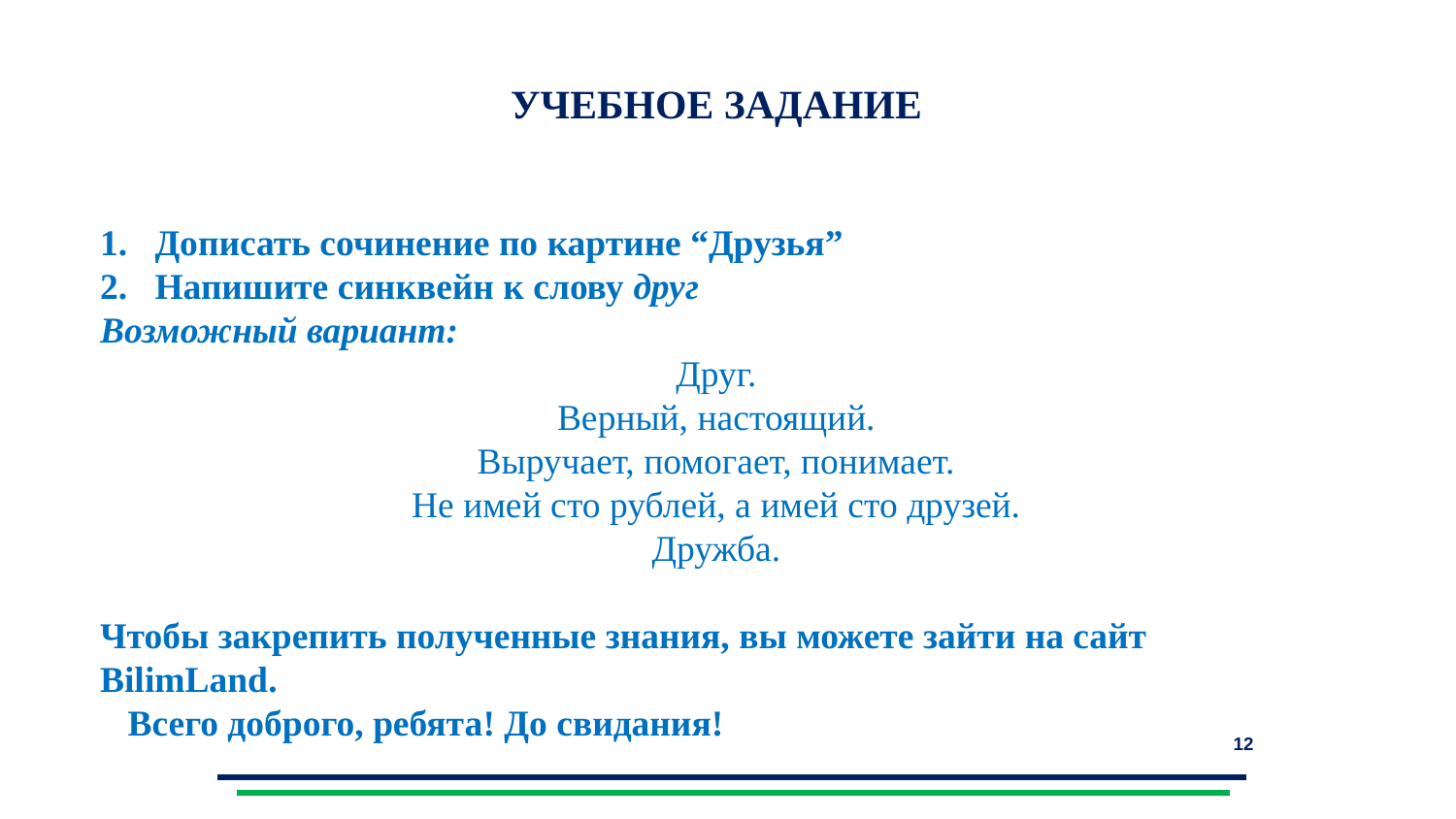

Задание 1. Найдите соответствие
УЧЕБНОЕ ЗАДАНИЕ

Дописать сочинение по картине “Друзья”
Напишите синквейн к слову друг
Возможный вариант:
Друг.
Верный, настоящий.
Выручает, помогает, понимает.
Не имей сто рублей, а имей сто друзей.
Дружба.

Чтобы закрепить полученные знания, вы можете зайти на сайт BilimLand.
   Всего доброго, ребята! До свидания!

12